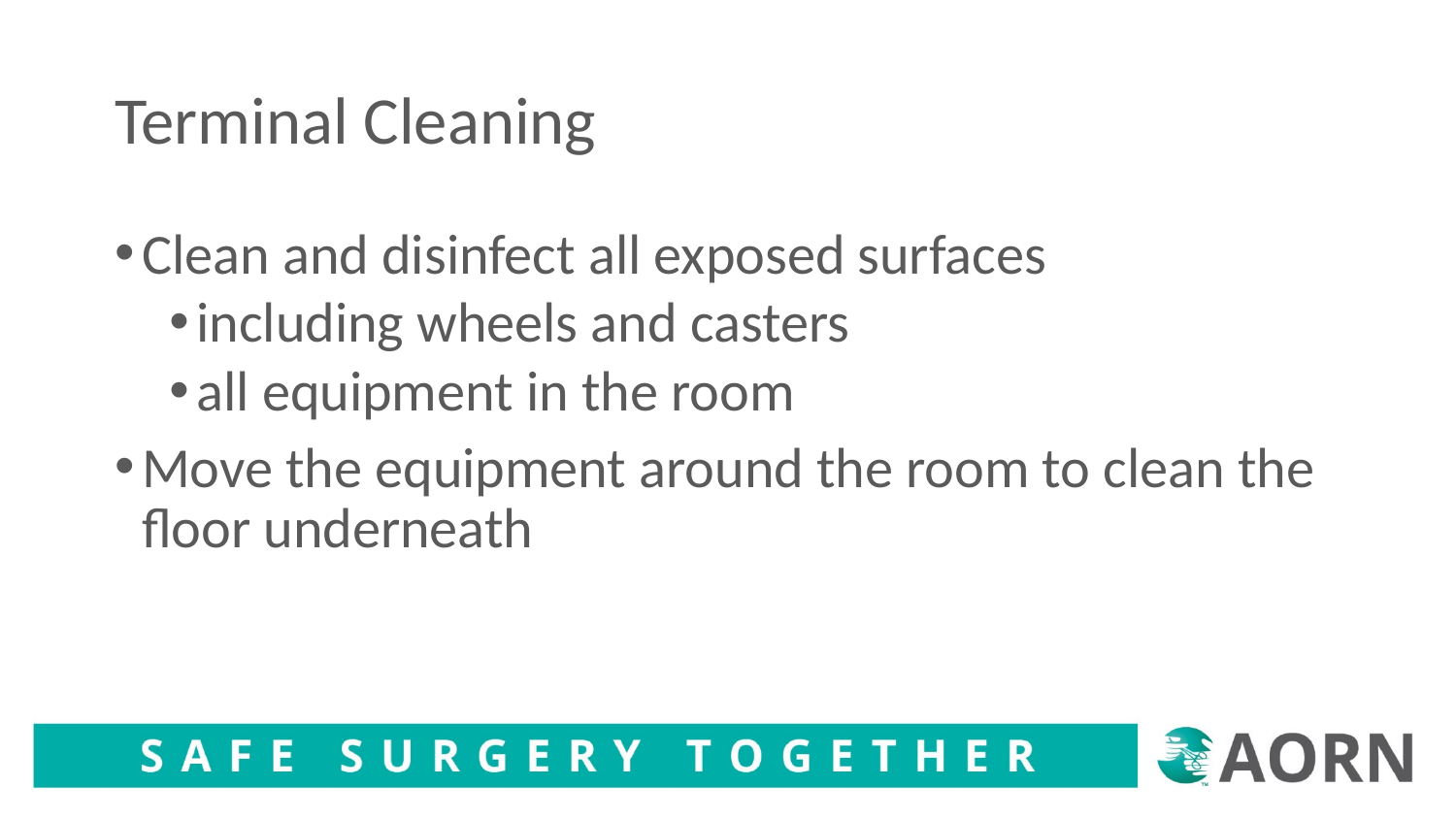

# Terminal Cleaning
Clean and disinfect all exposed surfaces
including wheels and casters
all equipment in the room
Move the equipment around the room to clean the floor underneath